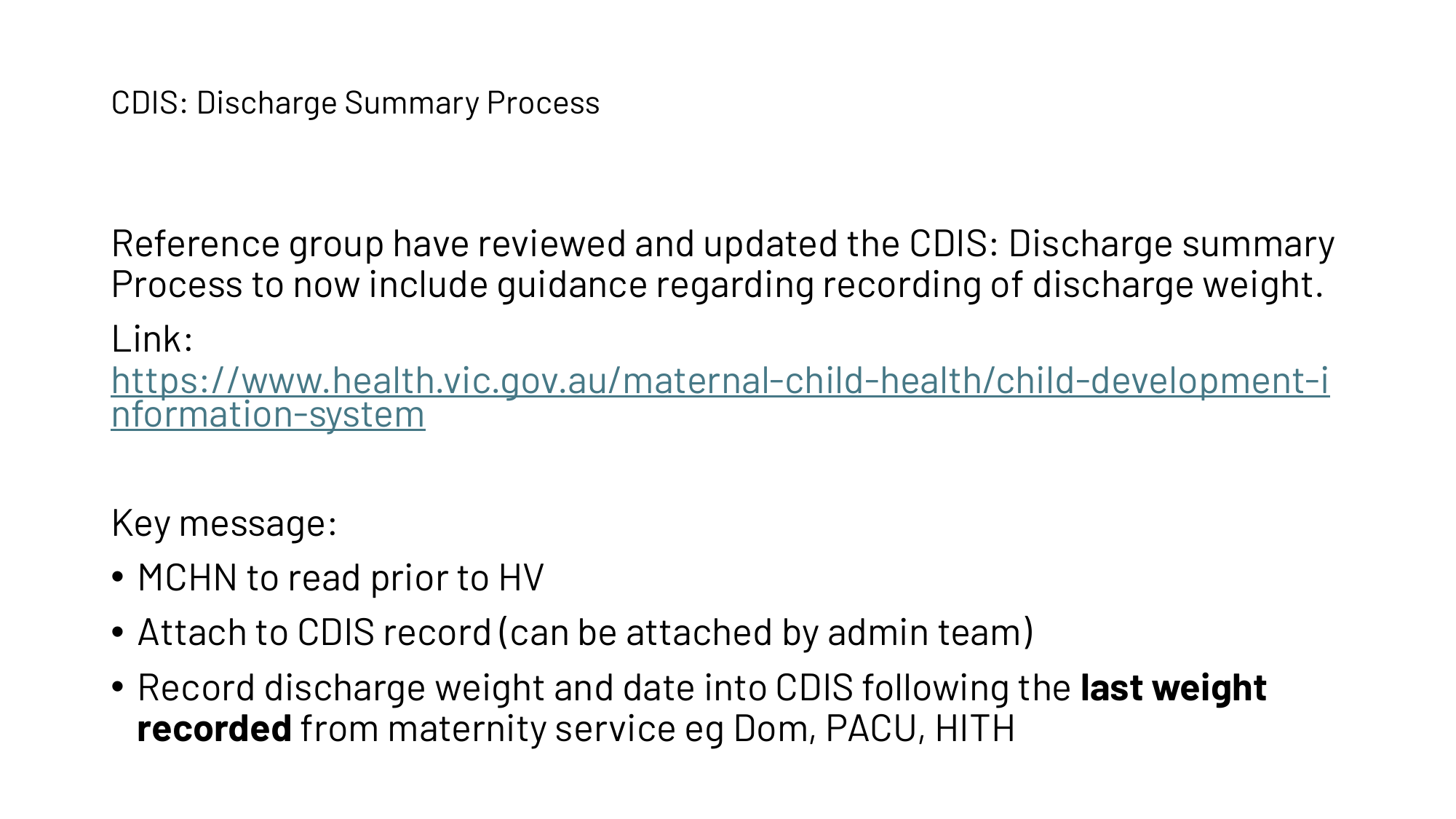

# CDIS: Discharge Summary Process
Reference group have reviewed and updated the CDIS: Discharge summary Process to now include guidance regarding recording of discharge weight.
Link: https://www.health.vic.gov.au/maternal-child-health/child-development-information-system

Key message:
MCHN to read prior to HV
Attach to CDIS record (can be attached by admin team)
Record discharge weight and date into CDIS following the last weight recorded from maternity service eg Dom, PACU, HITH